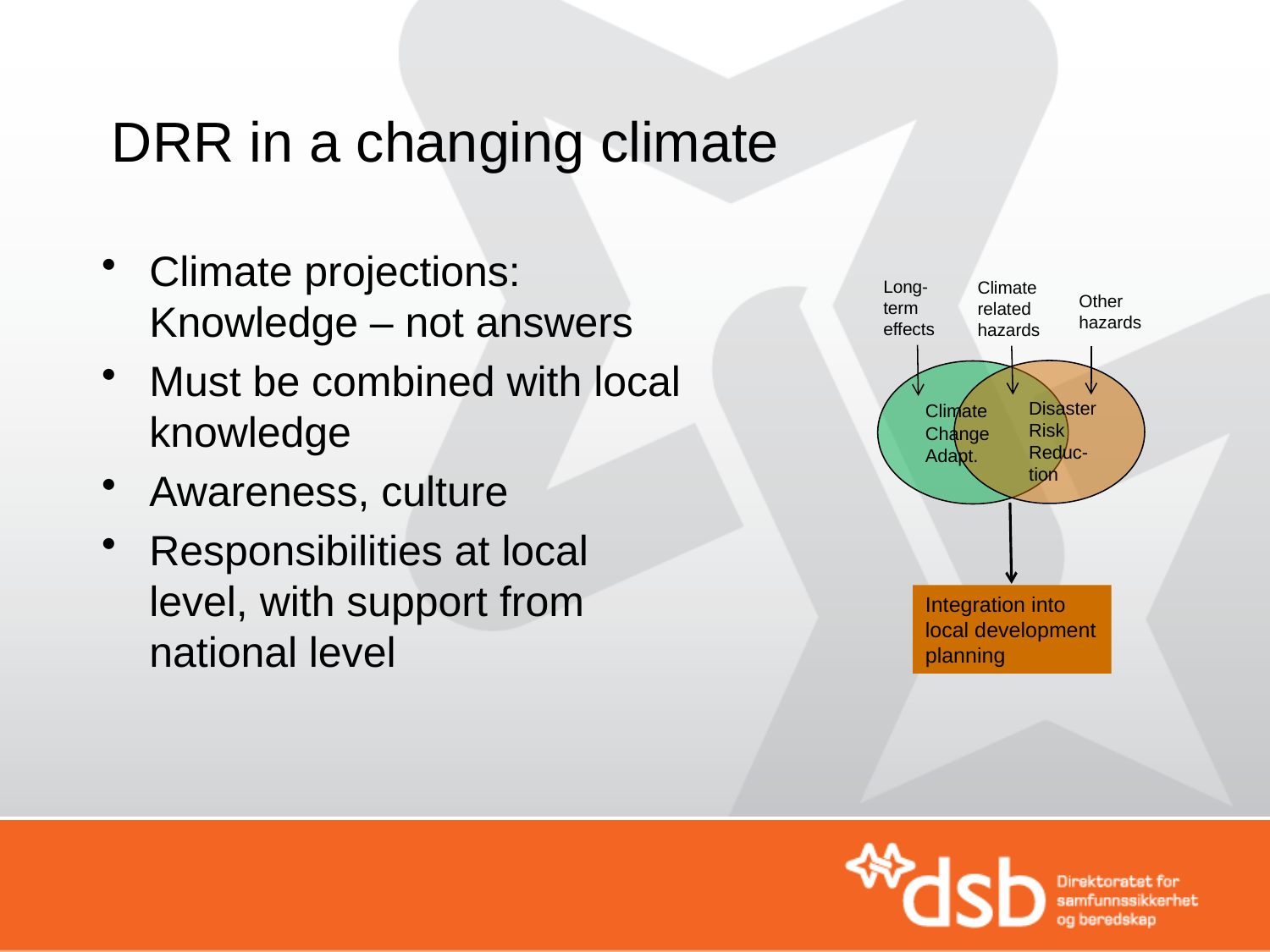

DRR in a changing climate
Climate projections: Knowledge – not answers
Must be combined with local knowledge
Awareness, culture
Responsibilities at local level, with support from national level
Long-term effects
Climate related hazards
Other hazards

Disaster
Risk
Reduc-
tion
Climate Change Adapt.
Integration into local development planning